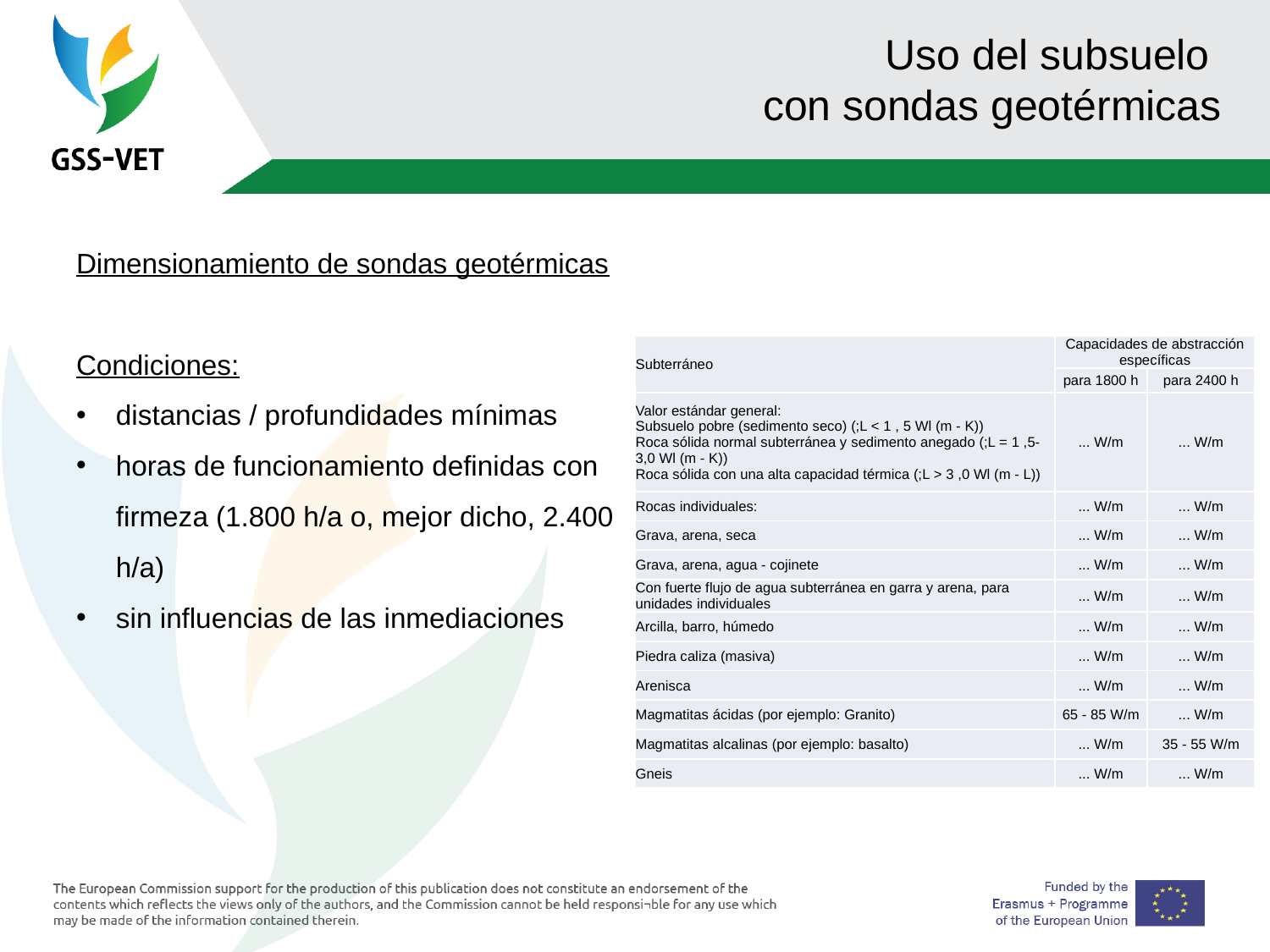

# Uso del subsuelo con sondas geotérmicas
Dimensionamiento de sondas geotérmicas

Condiciones:
distancias / profundidades mínimas
horas de funcionamiento definidas con firmeza (1.800 h/a o, mejor dicho, 2.400 h/a)
sin influencias de las inmediaciones
| Subterráneo | Capacidades de abstracción específicas |  |
| --- | --- | --- |
|  | para 1800 h | para 2400 h |
| Valor estándar general: Subsuelo pobre (sedimento seco) (;L < 1 , 5 Wl (m - K)) Roca sólida normal subterránea y sedimento anegado (;L = 1 ,5- 3,0 Wl (m - K)) Roca sólida con una alta capacidad térmica (;L > 3 ,0 Wl (m - L)) | ... W/m | ... W/m |
| Rocas individuales: | ... W/m | ... W/m |
| Grava, arena, seca | ... W/m | ... W/m |
| Grava, arena, agua - cojinete | ... W/m | ... W/m |
| Con fuerte flujo de agua subterránea en garra y arena, para unidades individuales | ... W/m | ... W/m |
| Arcilla, barro, húmedo | ... W/m | ... W/m |
| Piedra caliza (masiva) | ... W/m | ... W/m |
| Arenisca | ... W/m | ... W/m |
| Magmatitas ácidas (por ejemplo: Granito) | 65 - 85 W/m | ... W/m |
| Magmatitas alcalinas (por ejemplo: basalto) | ... W/m | 35 - 55 W/m |
| Gneis | ... W/m | ... W/m |